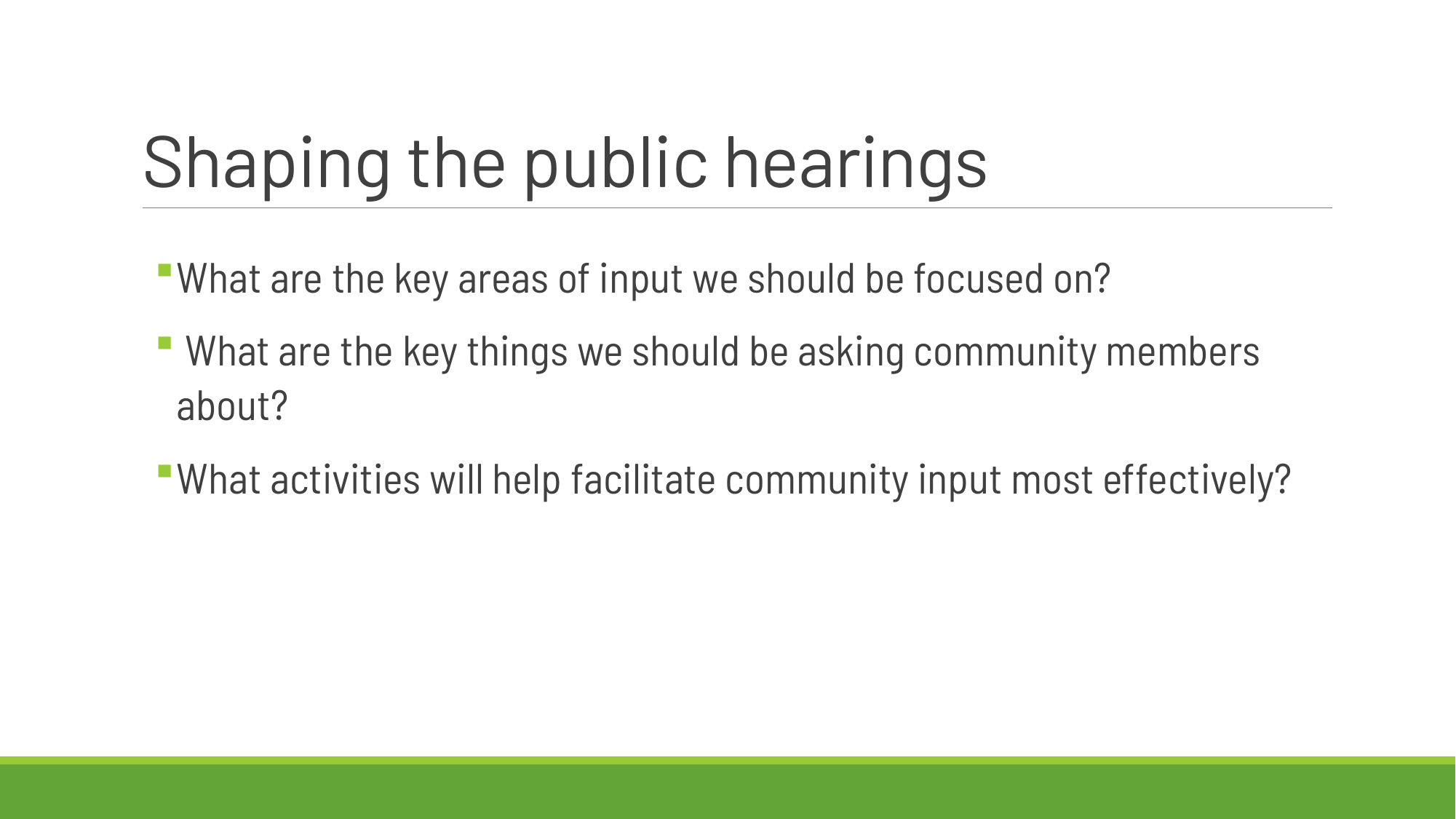

# Shaping the public hearings
What are the key areas of input we should be focused on?
 What are the key things we should be asking community members about?
What activities will help facilitate community input most effectively?